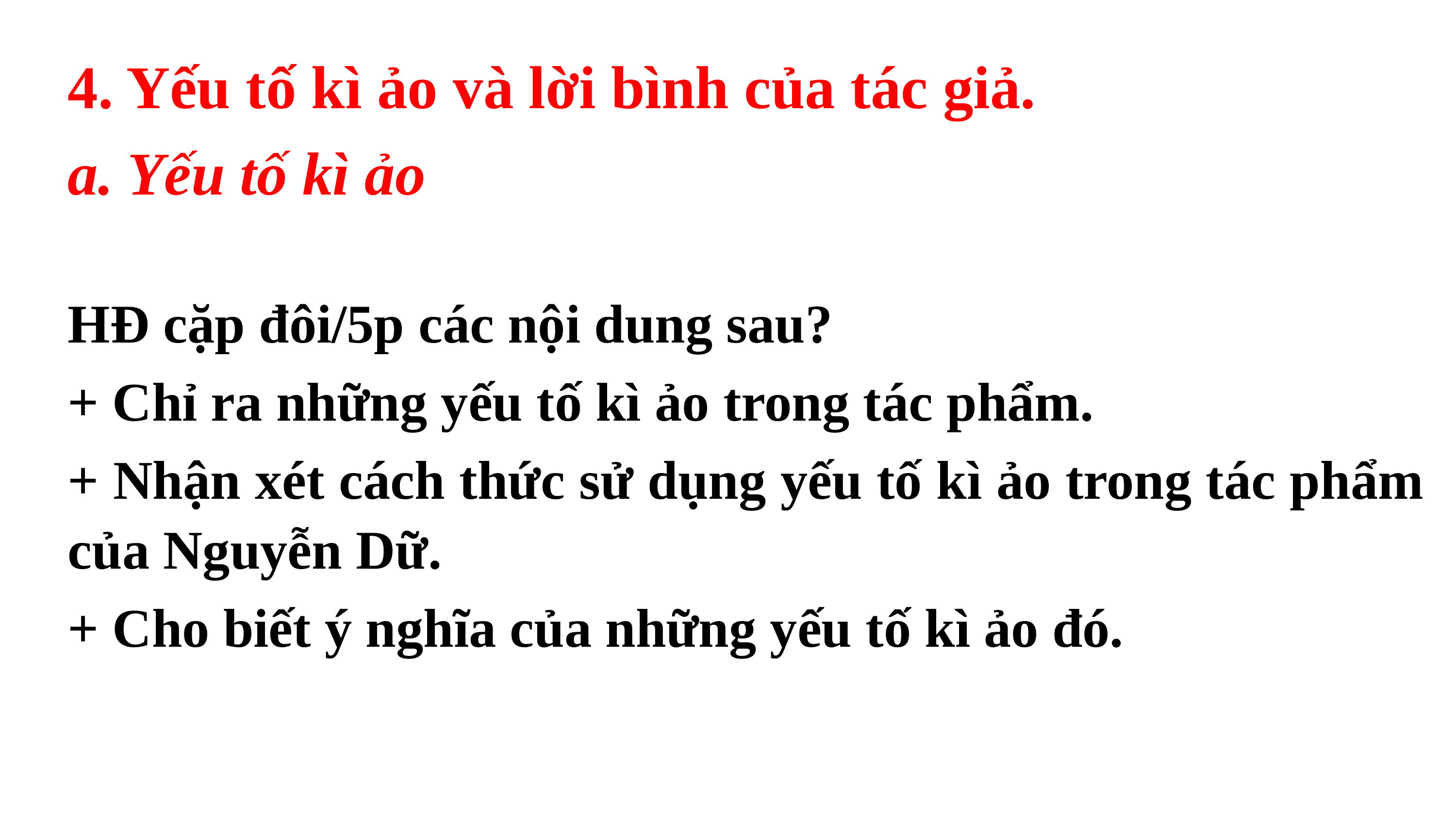

4. Yếu tố kì ảo và lời bình của tác giả.
a. Yếu tố kì ảo
HĐ cặp đôi/5p các nội dung sau?
+ Chỉ ra những yếu tố kì ảo trong tác phẩm.
+ Nhận xét cách thức sử dụng yếu tố kì ảo trong tác phẩm của Nguyễn Dữ.
+ Cho biết ý nghĩa của những yếu tố kì ảo đó.